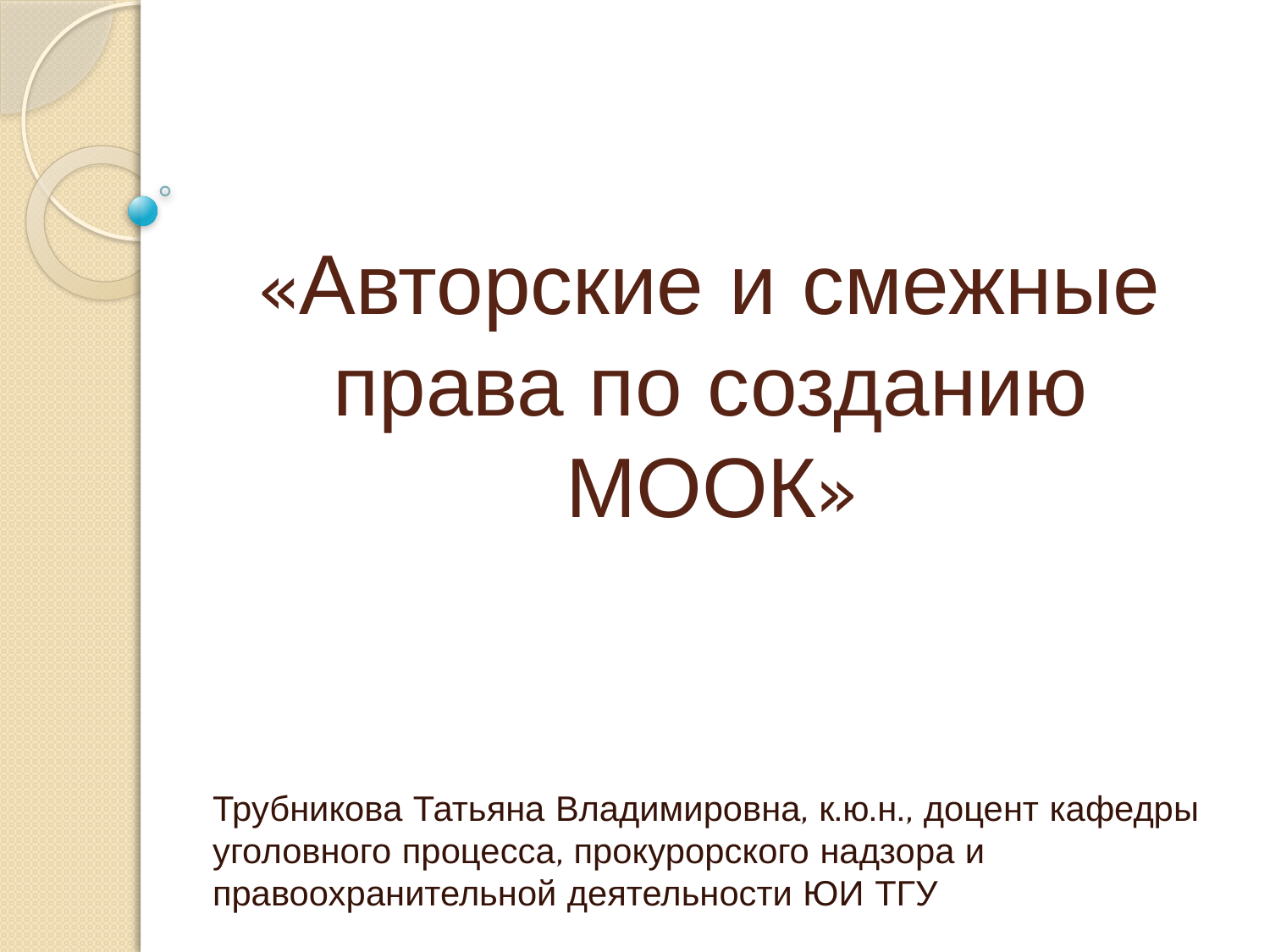

# «Авторские и смежные права по созданию МООК»
Трубникова Татьяна Владимировна, к.ю.н., доцент кафедры уголовного процесса, прокурорского надзора и правоохранительной деятельности ЮИ ТГУ